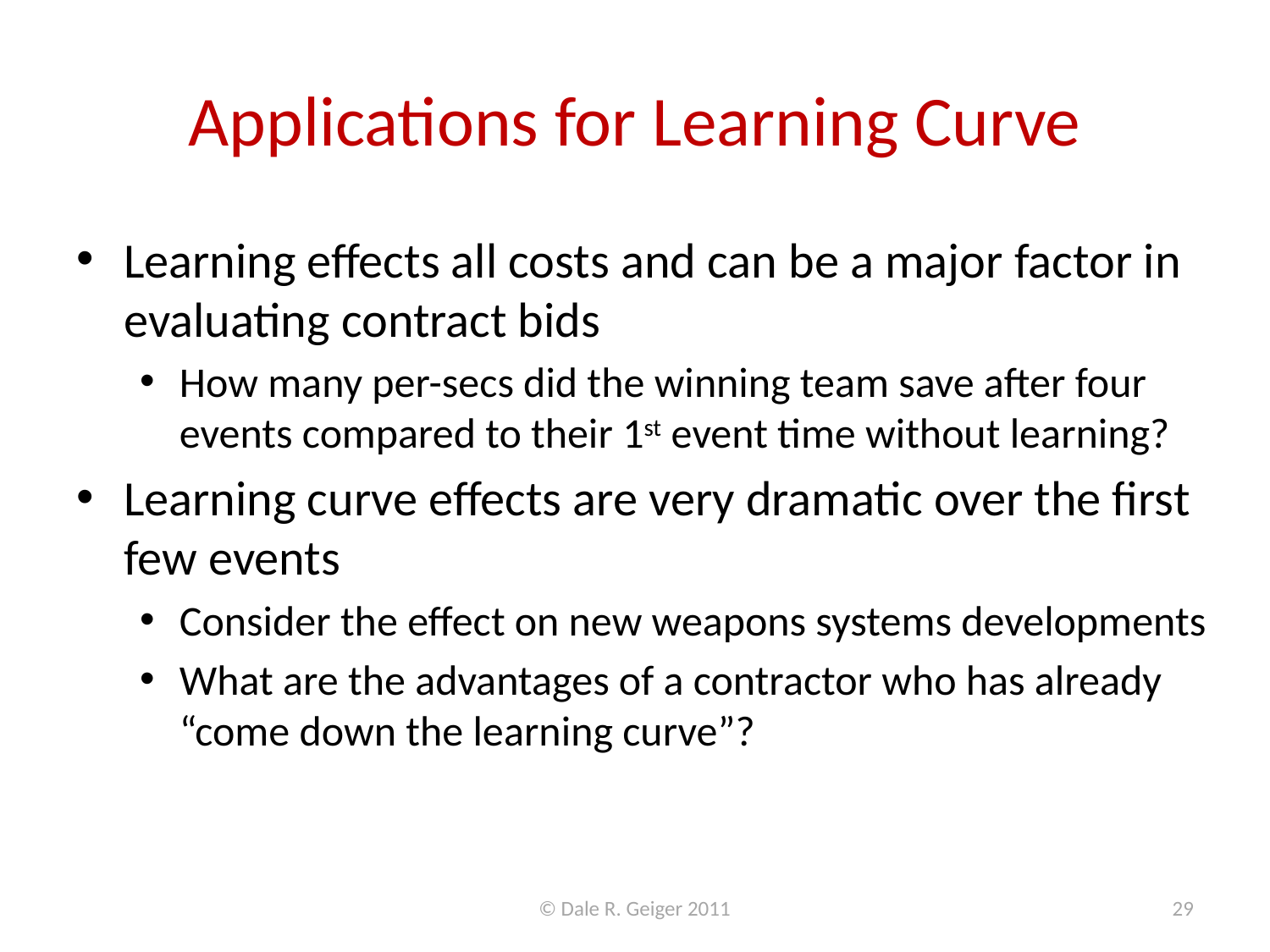

# Applications for Learning Curve
Learning effects all costs and can be a major factor in evaluating contract bids
How many per-secs did the winning team save after four events compared to their 1st event time without learning?
Learning curve effects are very dramatic over the first few events
Consider the effect on new weapons systems developments
What are the advantages of a contractor who has already “come down the learning curve”?
© Dale R. Geiger 2011
29